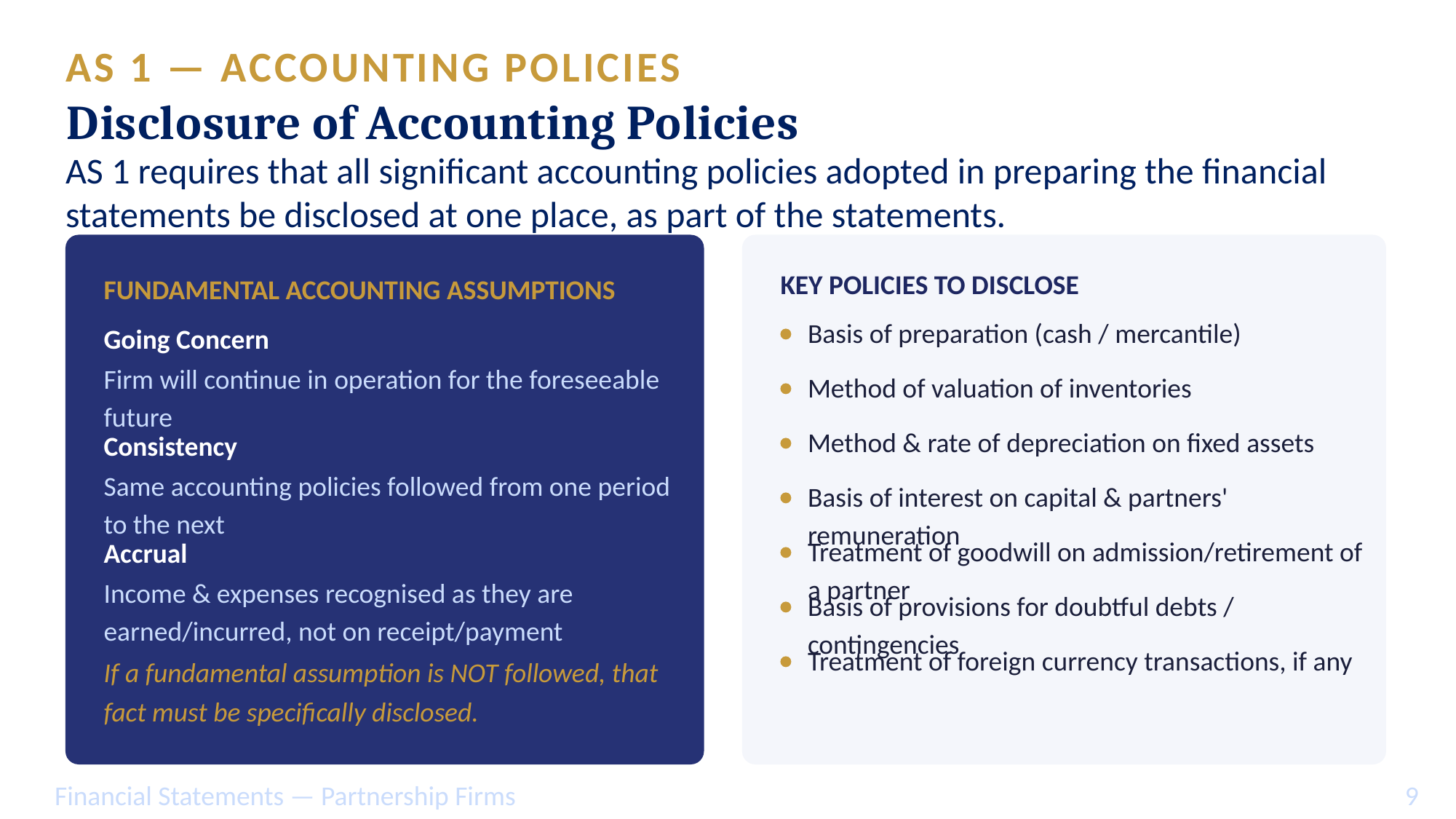

AS 1 — ACCOUNTING POLICIES
Disclosure of Accounting Policies
AS 1 requires that all significant accounting policies adopted in preparing the financial statements be disclosed at one place, as part of the statements.

FUNDAMENTAL ACCOUNTING ASSUMPTIONS
KEY POLICIES TO DISCLOSE
Basis of preparation (cash / mercantile)
Going Concern

Firm will continue in operation for the foreseeable future
Method of valuation of inventories

Method & rate of depreciation on fixed assets
Consistency

Same accounting policies followed from one period to the next
Basis of interest on capital & partners' remuneration

Treatment of goodwill on admission/retirement of a partner
Accrual

Income & expenses recognised as they are earned/incurred, not on receipt/payment
Basis of provisions for doubtful debts / contingencies

Treatment of foreign currency transactions, if any
If a fundamental assumption is NOT followed, that fact must be specifically disclosed.

Financial Statements — Partnership Firms
9